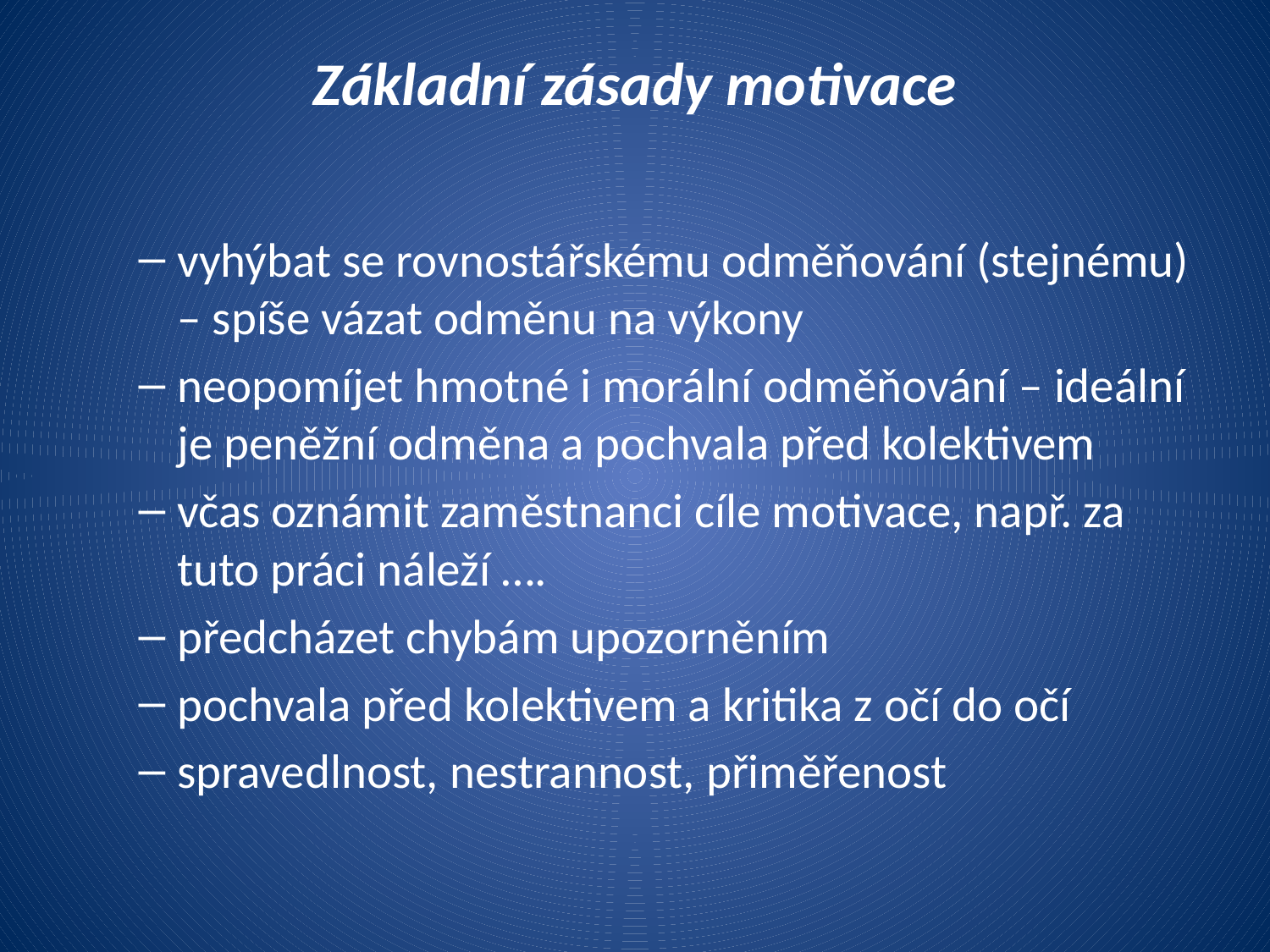

# Základní zásady motivace
vyhýbat se rovnostářskému odměňování (stejnému) – spíše vázat odměnu na výkony
neopomíjet hmotné i morální odměňování – ideální je peněžní odměna a pochvala před kolektivem
včas oznámit zaměstnanci cíle motivace, např. za tuto práci náleží ….
předcházet chybám upozorněním
pochvala před kolektivem a kritika z očí do očí
spravedlnost, nestrannost, přiměřenost